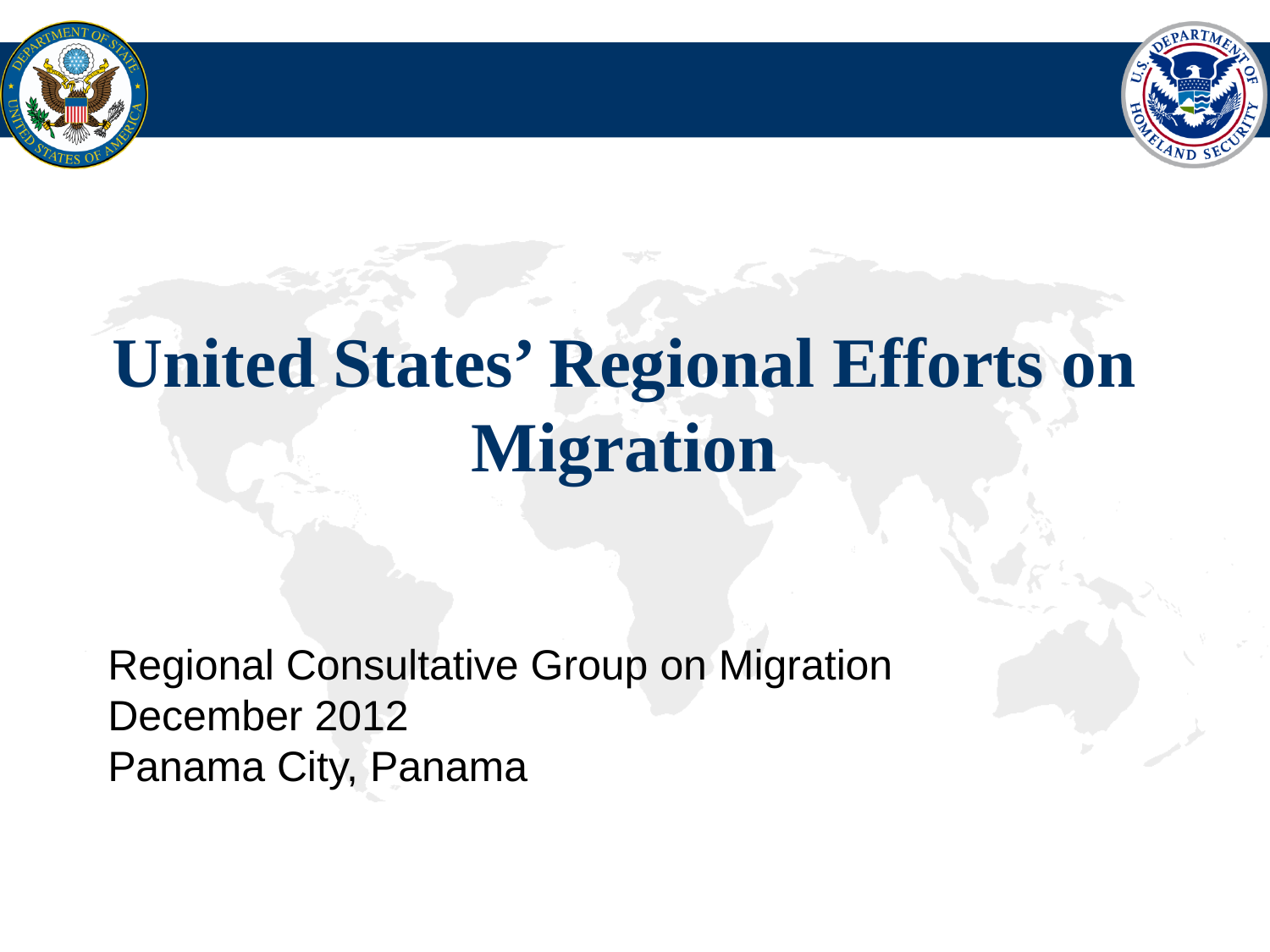

#

United States’ Regional Efforts on Migration

Regional Consultative Group on Migration
December 2012
Panama City, Panama